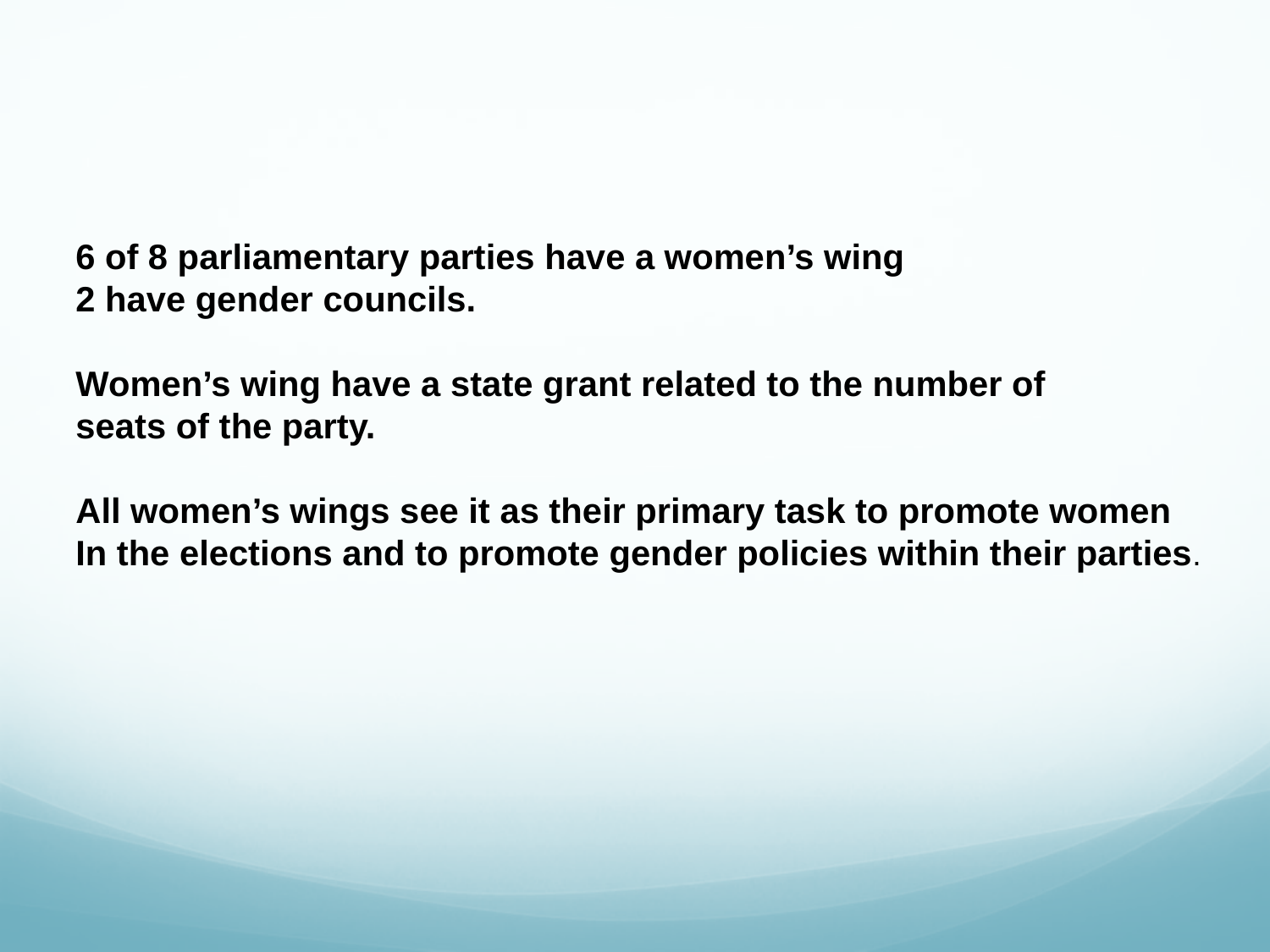

6 of 8 parliamentary parties have a women’s wing
2 have gender councils.

Women’s wing have a state grant related to the number of
seats of the party.

All women’s wings see it as their primary task to promote women
In the elections and to promote gender policies within their parties.